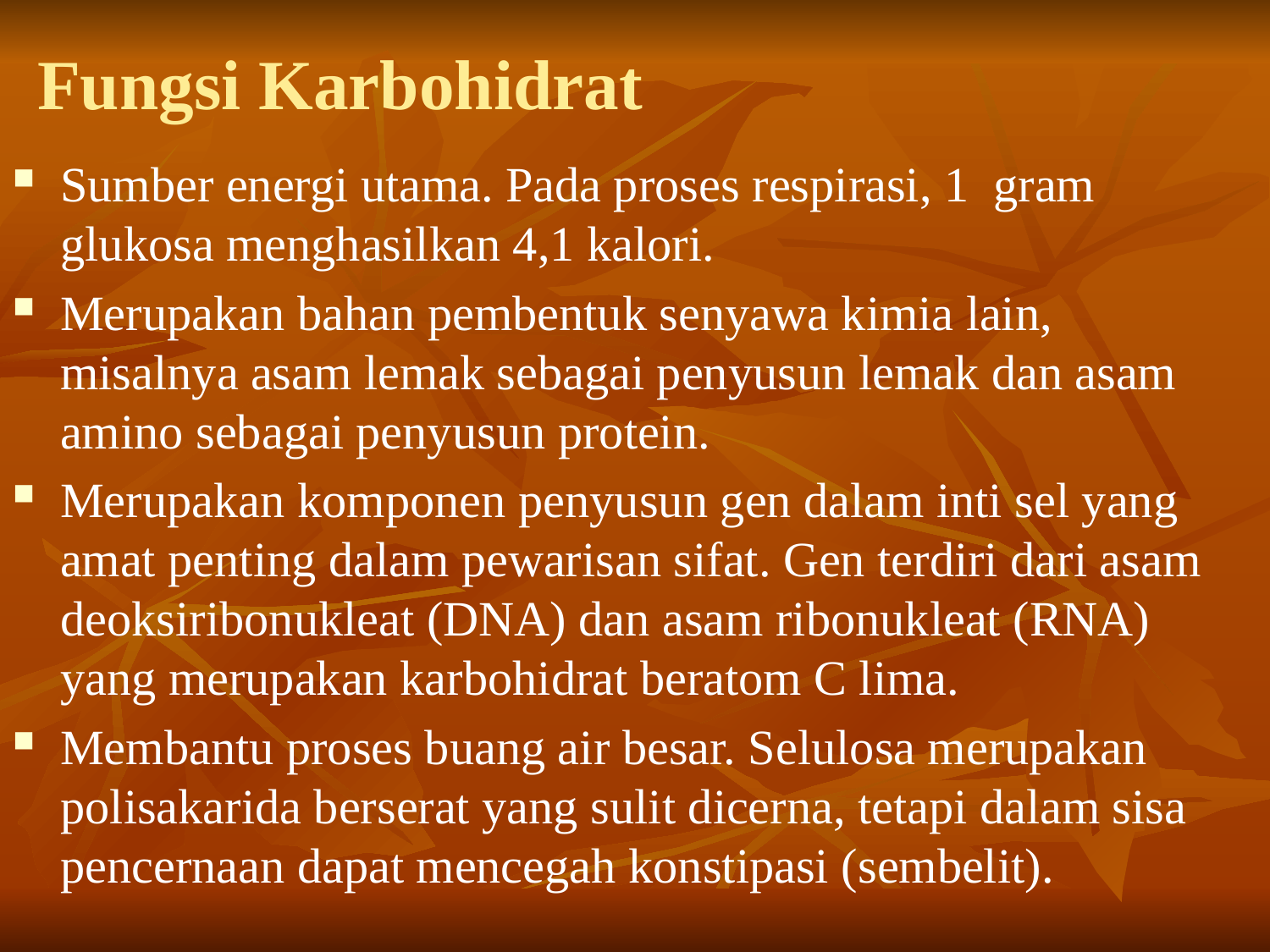

# Fungsi Karbohidrat
Sumber energi utama. Pada proses respirasi, 1  gram glukosa menghasilkan 4,1 kalori.
Merupakan bahan pembentuk senyawa kimia lain, misalnya asam lemak sebagai penyusun lemak dan asam amino sebagai penyusun protein.
Merupakan komponen penyusun gen dalam inti sel yang amat penting dalam pewarisan sifat. Gen terdiri dari asam deoksiribonukleat (DNA) dan asam ribonukleat (RNA) yang merupakan karbohidrat beratom C lima.
Membantu proses buang air besar. Selulosa merupakan polisakarida berserat yang sulit dicerna, tetapi dalam sisa pencernaan dapat mencegah konstipasi (sembelit).